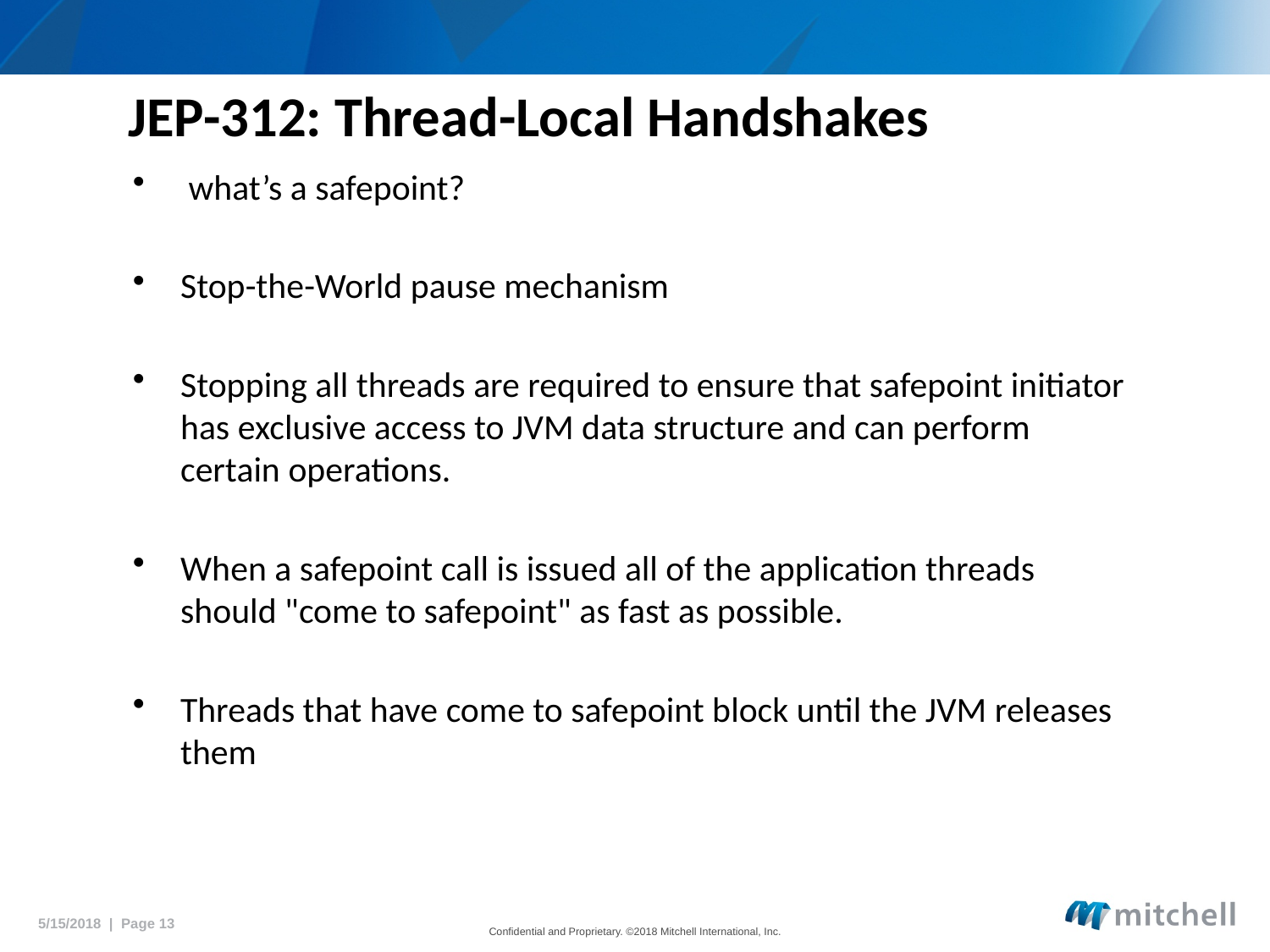

# JEP-312: Thread-Local Handshakes
 what’s a safepoint?

Stop-the-World pause mechanism

Stopping all threads are required to ensure that safepoint initiator has exclusive access to JVM data structure and can perform certain operations.

When a safepoint call is issued all of the application threads should "come to safepoint" as fast as possible.

Threads that have come to safepoint block until the JVM releases them
5/15/2018  |  Page 13